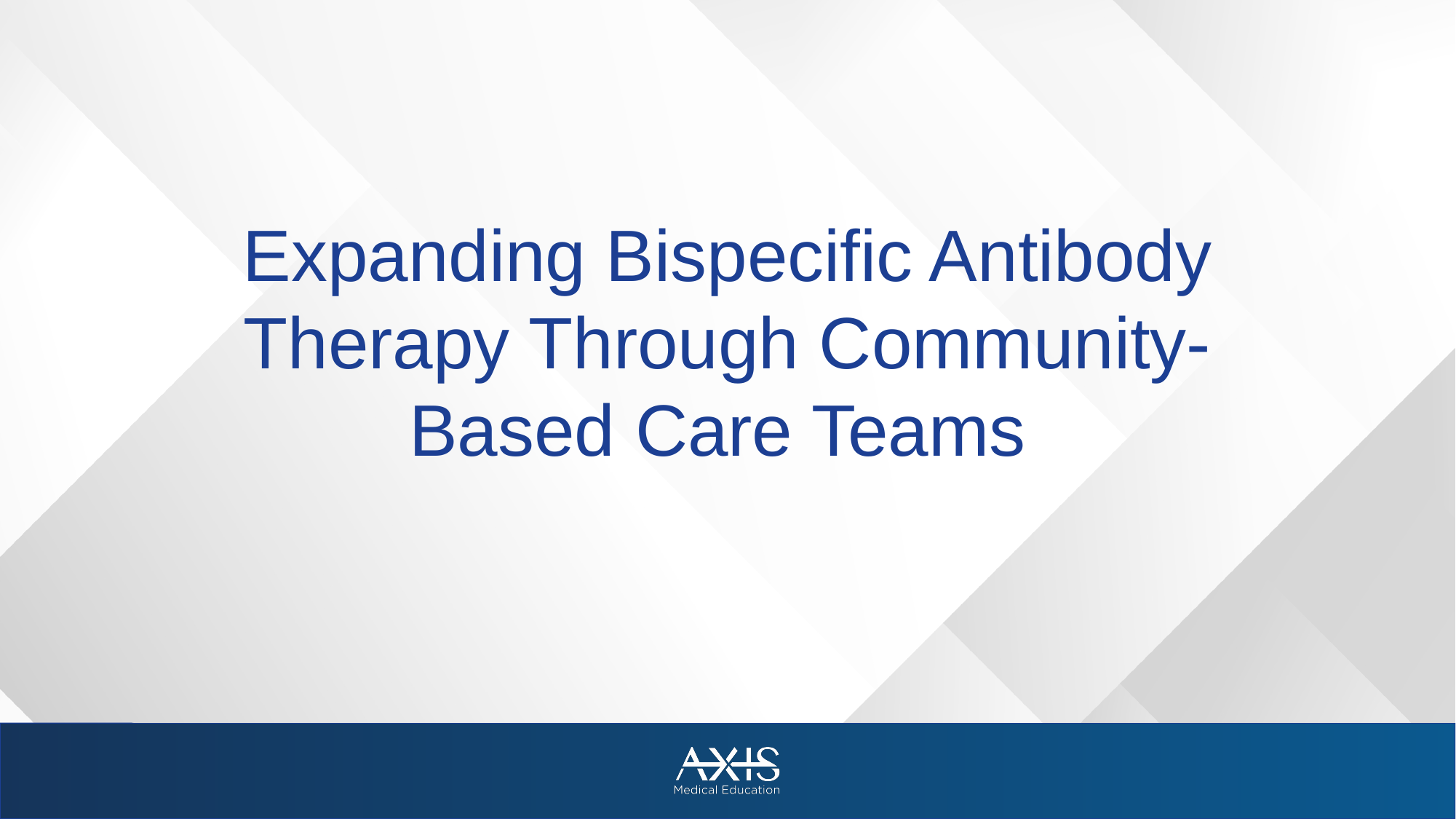

# Expanding Bispecific Antibody Therapy Through Community-Based Care Teams